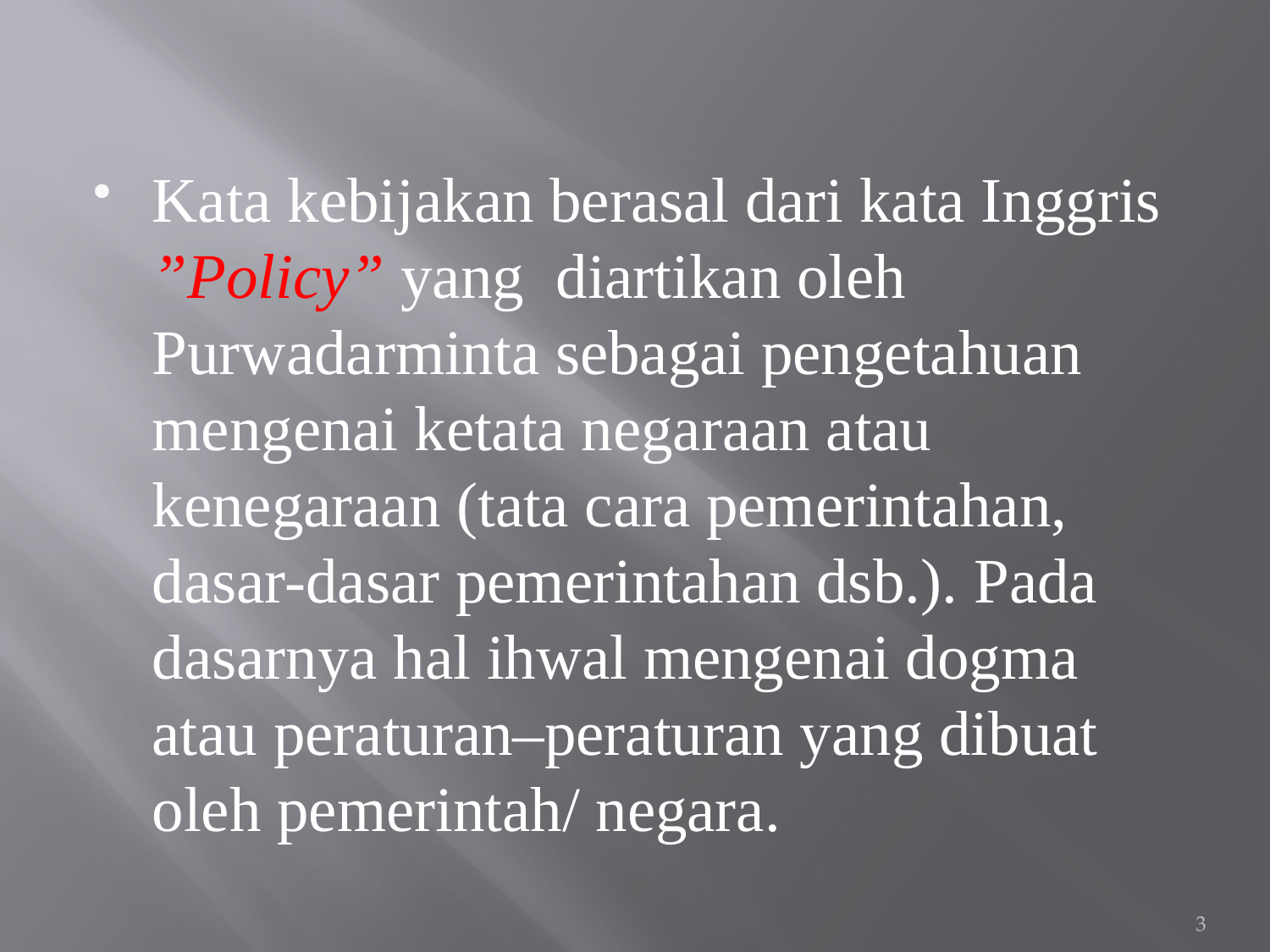

#

Kata kebijakan berasal dari kata Inggris ”Policy” yang  diartikan oleh Purwadarminta sebagai pengetahuan mengenai ketata negaraan atau kenegaraan (tata cara pemerintahan, dasar-dasar pemerintahan dsb.). Pada dasarnya hal ihwal mengenai dogma atau peraturan–peraturan yang dibuat oleh pemerintah/ negara.

3